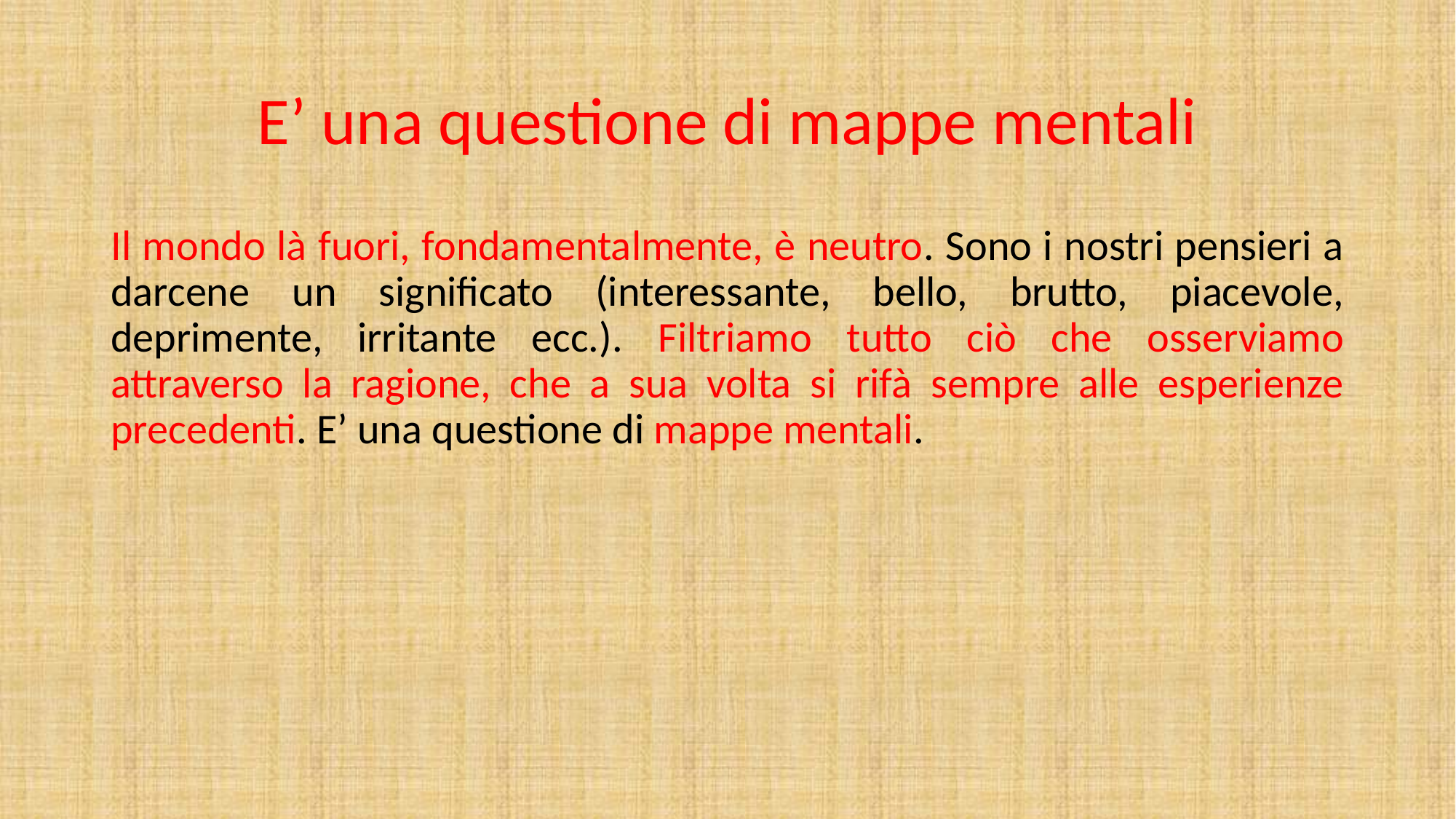

# E’ una questione di mappe mentali
Il mondo là fuori, fondamentalmente, è neutro. Sono i nostri pensieri a darcene un significato (interessante, bello, brutto, piacevole, deprimente, irritante ecc.). Filtriamo tutto ciò che osserviamo attraverso la ragione, che a sua volta si rifà sempre alle esperienze precedenti. E’ una questione di mappe mentali.